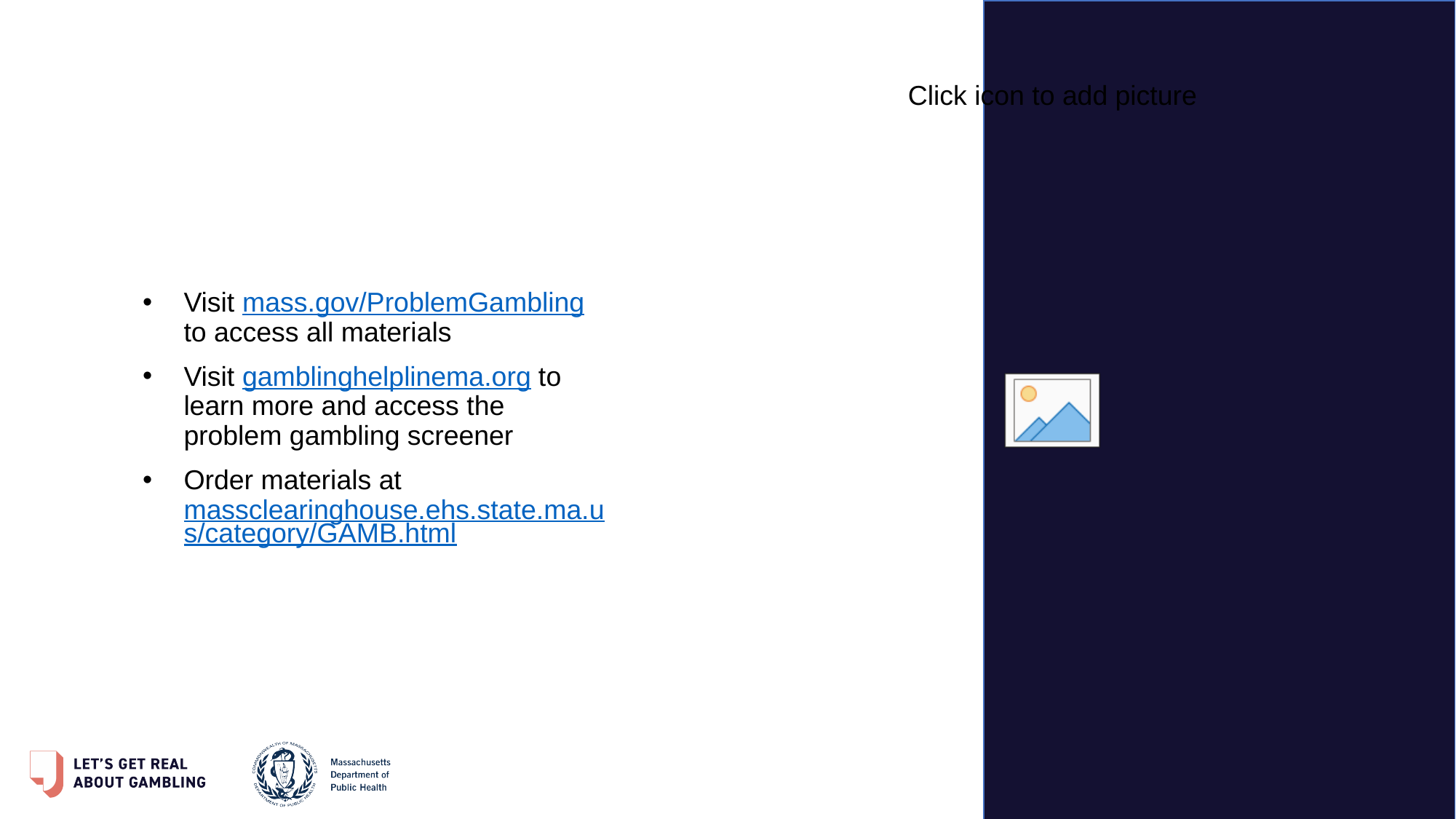

#
Visit mass.gov/ProblemGambling to access all materials
Visit gamblinghelplinema.org to learn more and access the problem gambling screener
Order materials at massclearinghouse.ehs.state.ma.us/category/GAMB.html